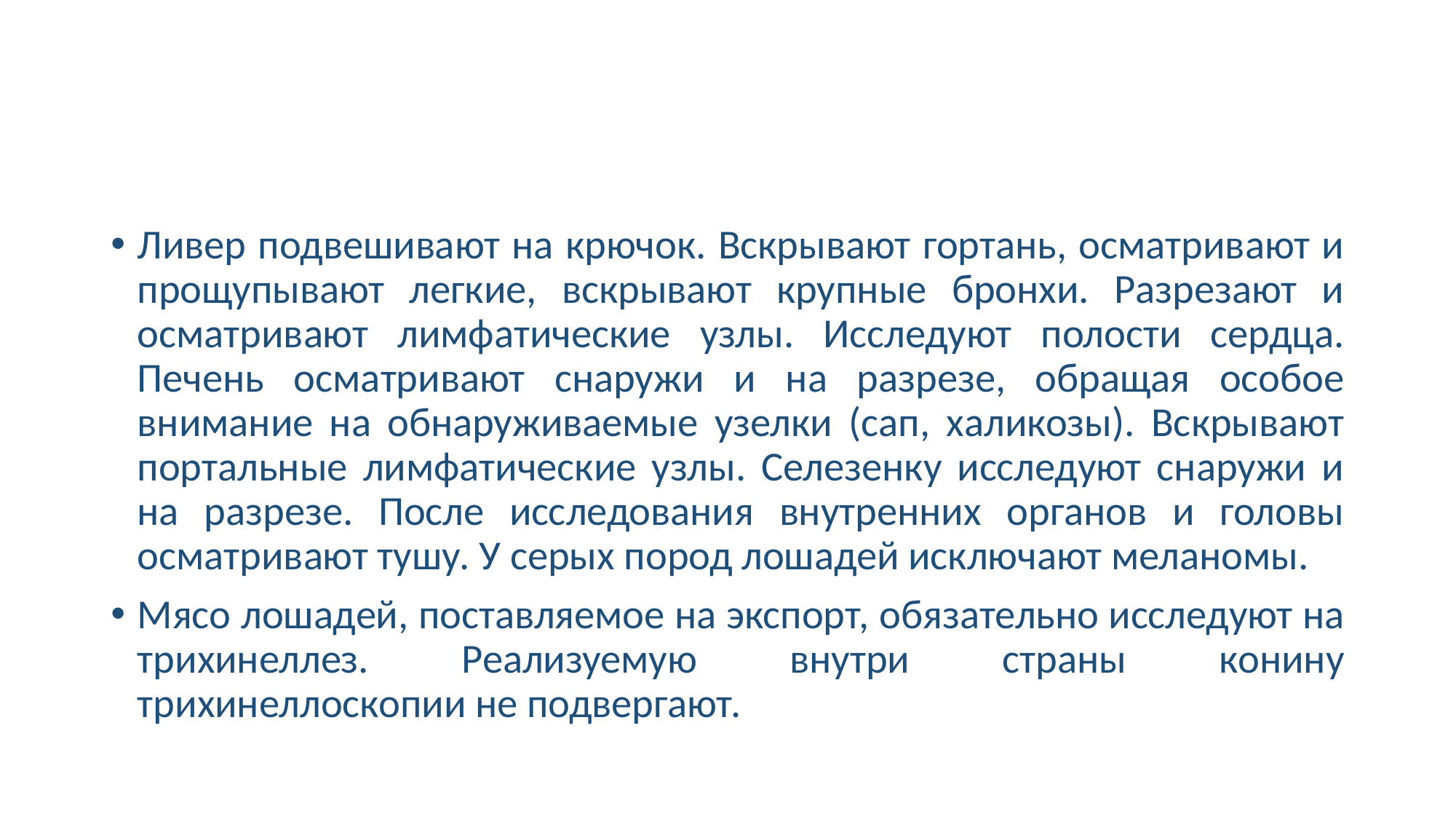

#
Ливер подвешивают на крючок. Вскрывают гортань, осматривают и прощупывают легкие, вскрывают крупные бронхи. Разрезают и осматривают лимфатические узлы. Исследуют полости сердца. Печень осматривают снаружи и на разрезе, обращая особое внимание на обнаруживаемые узелки (сап, халикозы). Вскрывают портальные лимфатические узлы. Селезенку исследуют снаружи и на разрезе. После исследования внутренних органов и головы осматривают тушу. У серых пород лошадей исключают меланомы.
Мясо лошадей, поставляемое на экспорт, обязательно исследуют на трихинеллез. Реализуемую внутри страны конину трихинеллоскопии не подвергают.